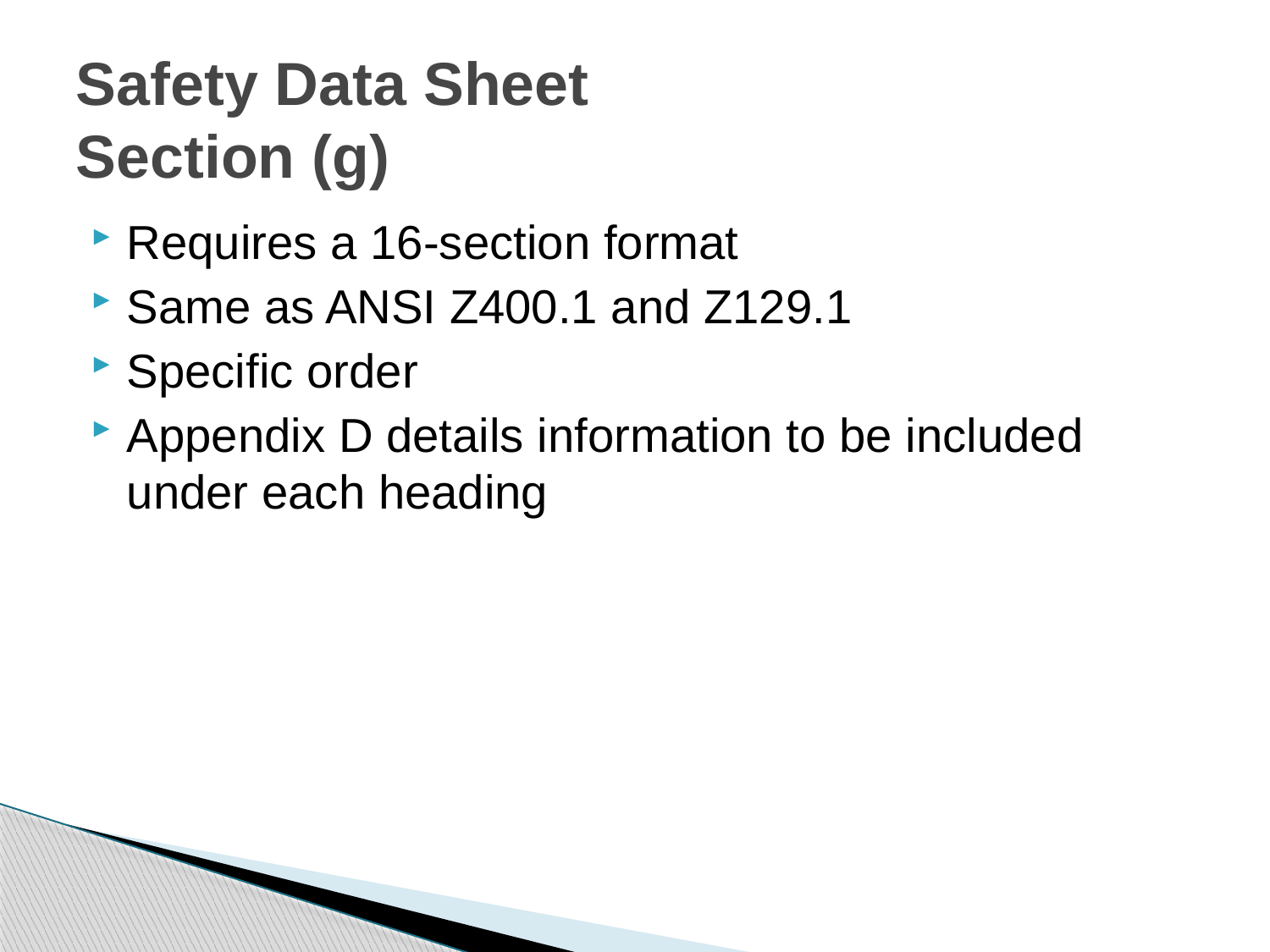

# Safety Data Sheet Section (g)
Requires a 16-section format
Same as ANSI Z400.1 and Z129.1
Specific order
Appendix D details information to be included under each heading